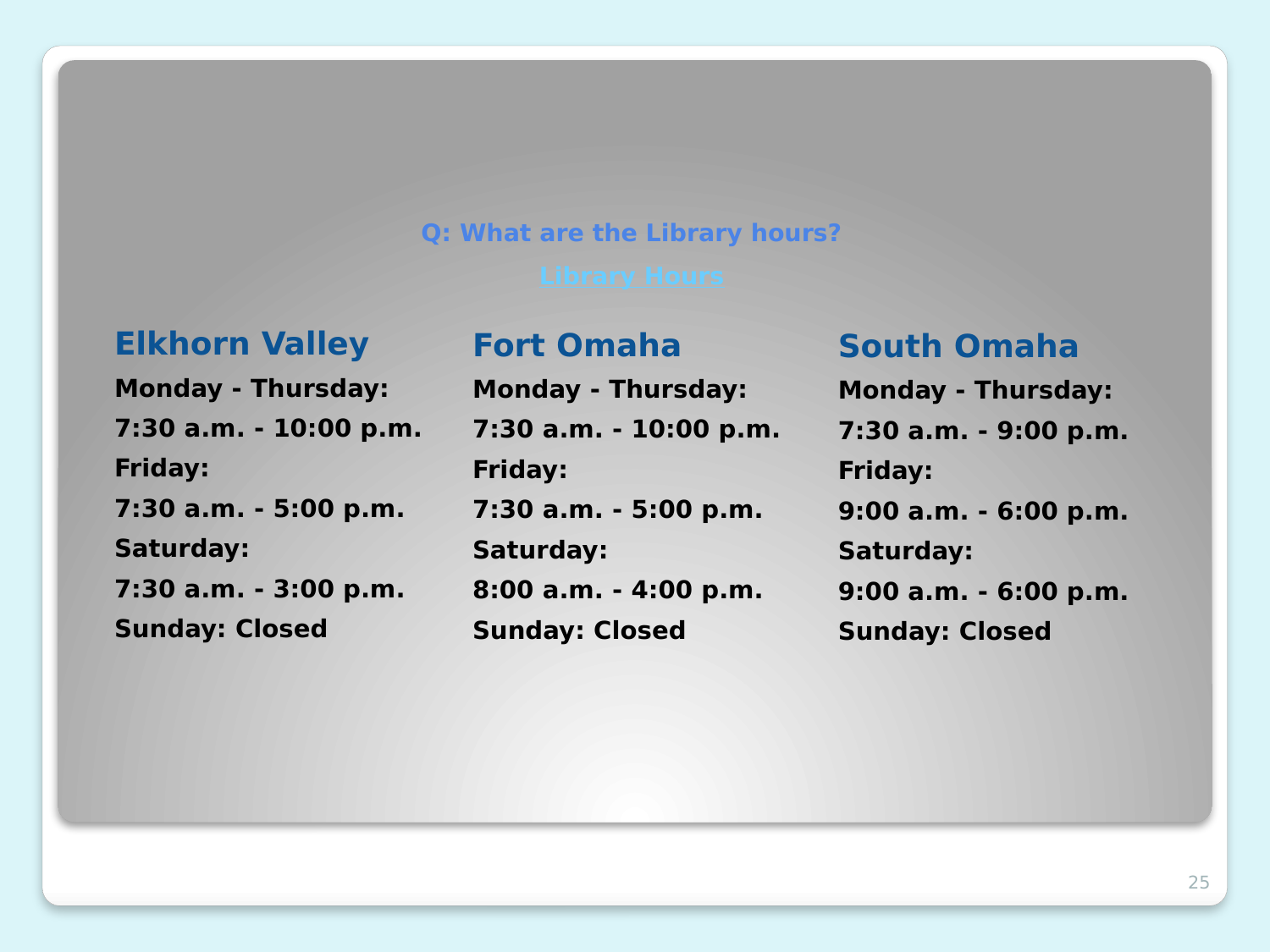

# Q: What are the Library hours? Library Hours
Elkhorn Valley
Monday - Thursday:
7:30 a.m. - 10:00 p.m.
Friday:
7:30 a.m. - 5:00 p.m.
Saturday:
7:30 a.m. - 3:00 p.m.
Sunday: Closed

Fort Omaha
Monday - Thursday:
7:30 a.m. - 10:00 p.m.
Friday:
7:30 a.m. - 5:00 p.m.
Saturday:
8:00 a.m. - 4:00 p.m.
Sunday: Closed

South Omaha
Monday - Thursday:
7:30 a.m. - 9:00 p.m.
Friday:
9:00 a.m. - 6:00 p.m.
Saturday:
9:00 a.m. - 6:00 p.m.
Sunday: Closed

25